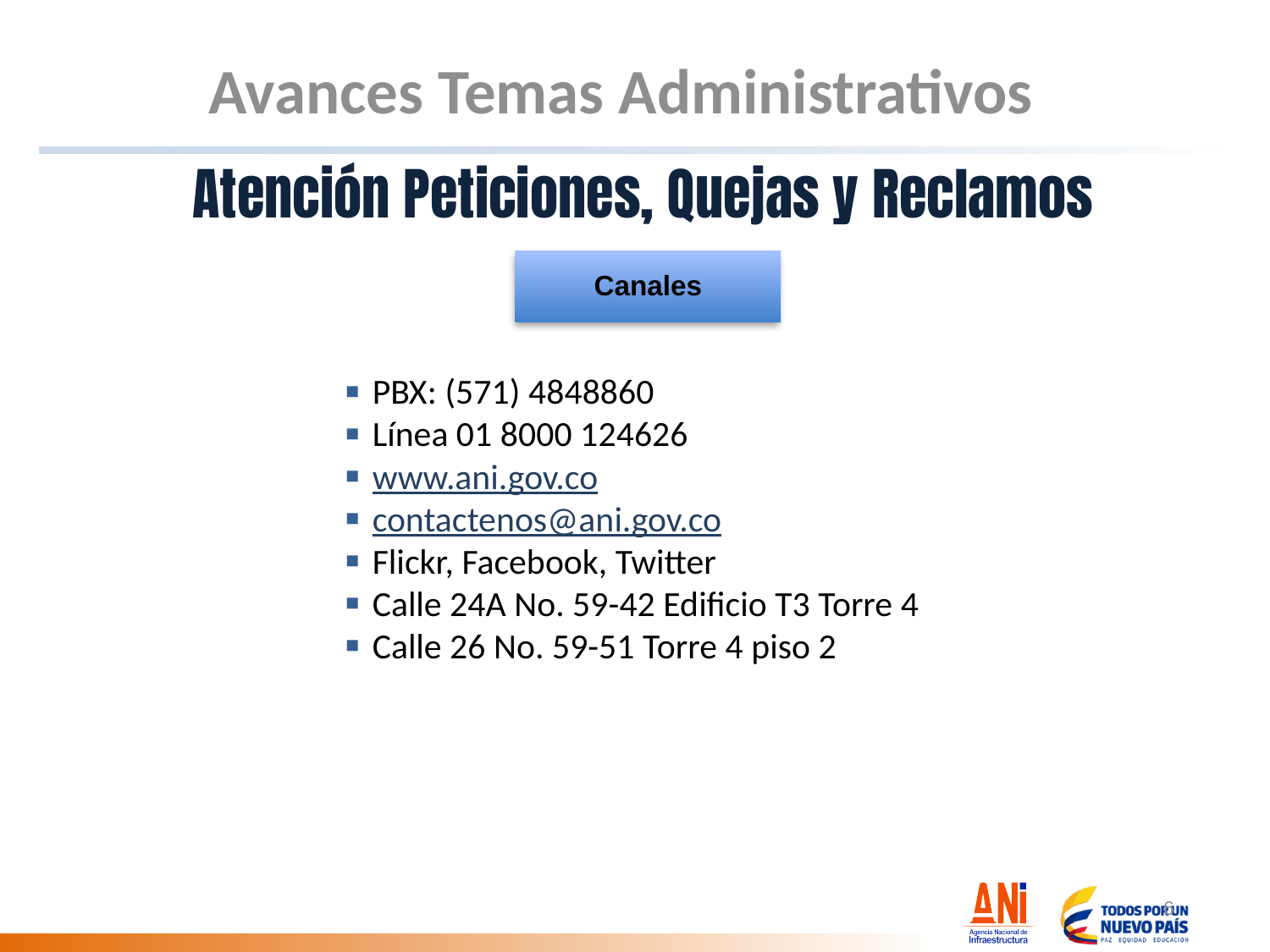

Avances Temas Administrativos
Atención Peticiones, Quejas y Reclamos
Canales
PBX: (571) 4848860
Línea 01 8000 124626
www.ani.gov.co
contactenos@ani.gov.co
Flickr, Facebook, Twitter
Calle 24A No. 59-42 Edificio T3 Torre 4
Calle 26 No. 59-51 Torre 4 piso 2
6